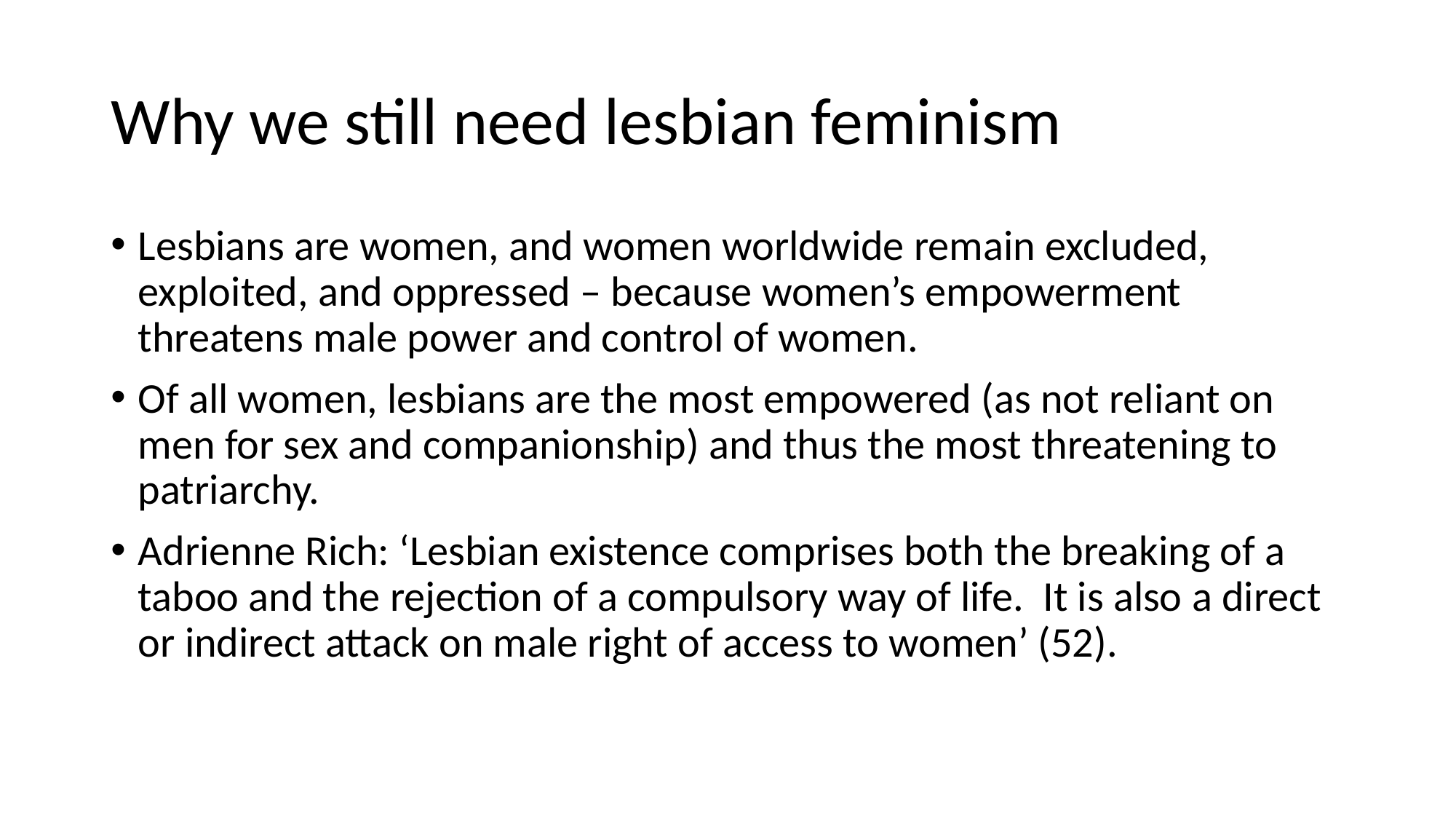

# Why we still need lesbian feminism
Lesbians are women, and women worldwide remain excluded, exploited, and oppressed – because women’s empowerment threatens male power and control of women.
Of all women, lesbians are the most empowered (as not reliant on men for sex and companionship) and thus the most threatening to patriarchy.
Adrienne Rich: ‘Lesbian existence comprises both the breaking of a taboo and the rejection of a compulsory way of life.  It is also a direct or indirect attack on male right of access to women’ (52).